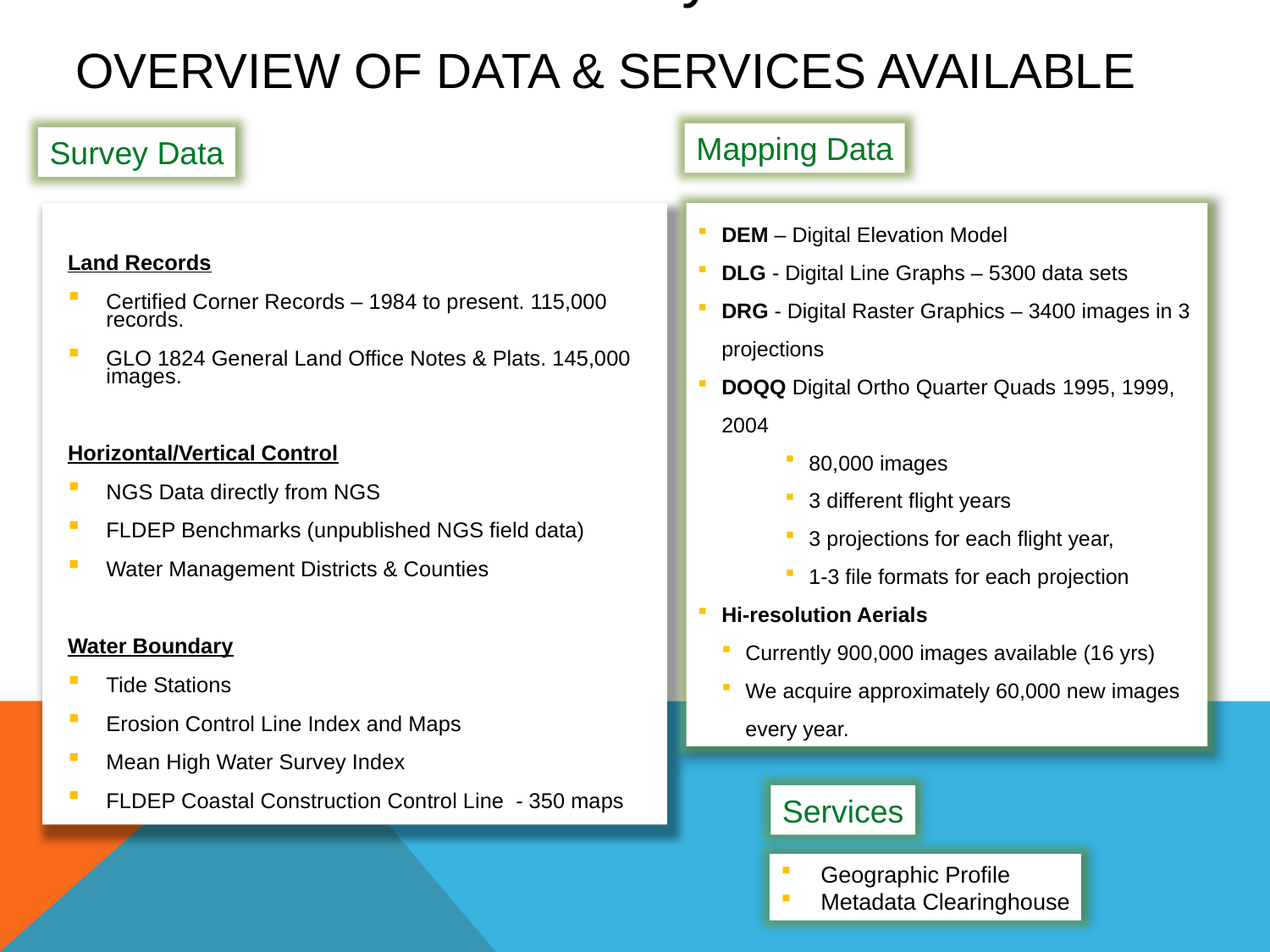

Is any of this out of date???
# Overview of data & services available
Mapping Data
Survey Data

Land Records
Certified Corner Records – 1984 to present. 115,000 records.
GLO 1824 General Land Office Notes & Plats. 145,000 images.

Horizontal/Vertical Control
NGS Data directly from NGS
FLDEP Benchmarks (unpublished NGS field data)
Water Management Districts & Counties

Water Boundary
Tide Stations
Erosion Control Line Index and Maps
Mean High Water Survey Index
FLDEP Coastal Construction Control Line  - 350 maps

DEM – Digital Elevation Model
DLG - Digital Line Graphs – 5300 data sets
DRG - Digital Raster Graphics – 3400 images in 3 projections
DOQQ Digital Ortho Quarter Quads 1995, 1999, 2004
80,000 images
3 different flight years
3 projections for each flight year,
1-3 file formats for each projection
Hi-resolution Aerials
Currently 900,000 images available (16 yrs)
We acquire approximately 60,000 new images every year.
Services
Geographic Profile
Metadata Clearinghouse